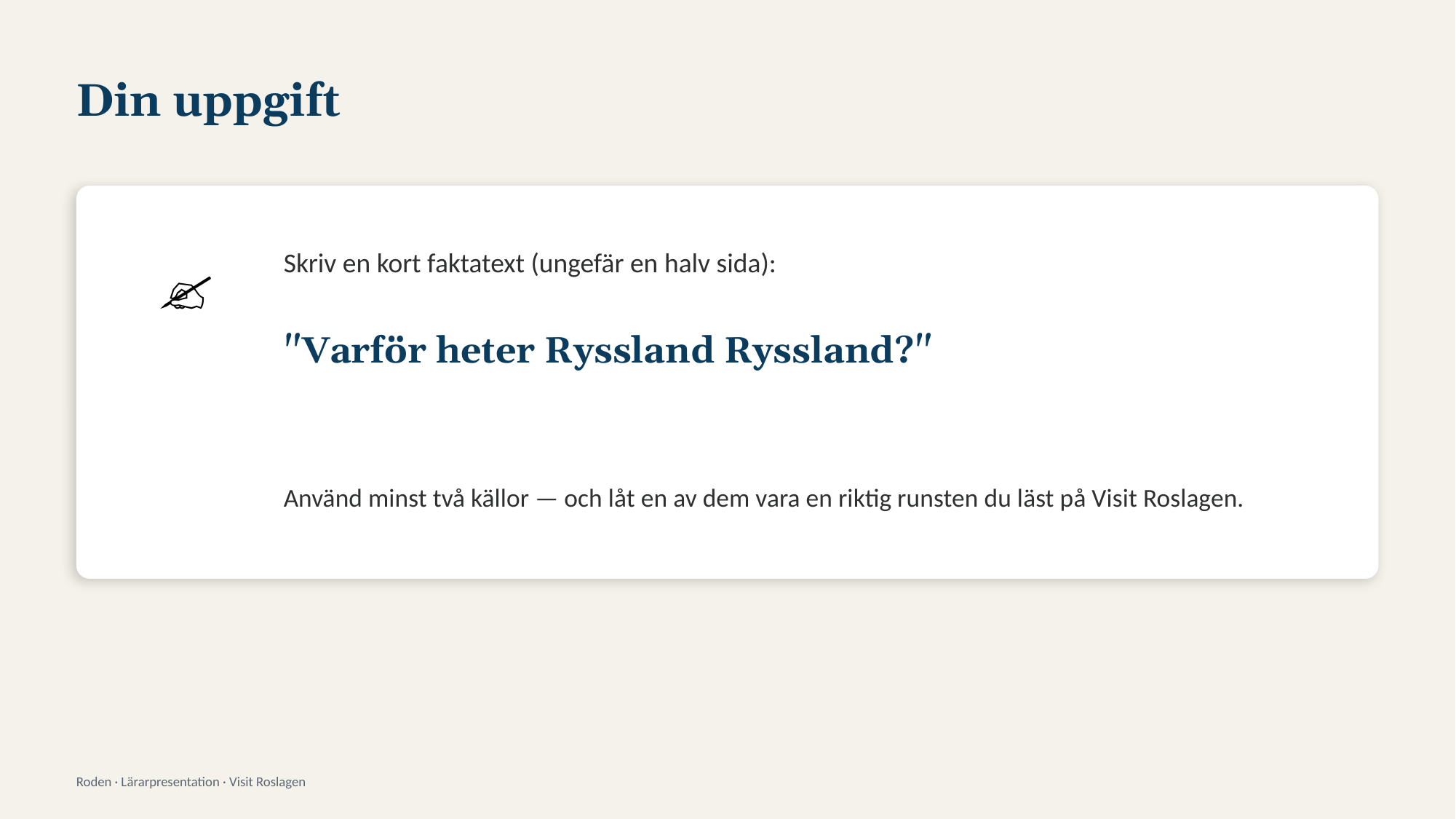

Din uppgift

✍️
Skriv en kort faktatext (ungefär en halv sida):

"Varför heter Ryssland Ryssland?"

Använd minst två källor — och låt en av dem vara en riktig runsten du läst på Visit Roslagen.
Roden · Lärarpresentation · Visit Roslagen